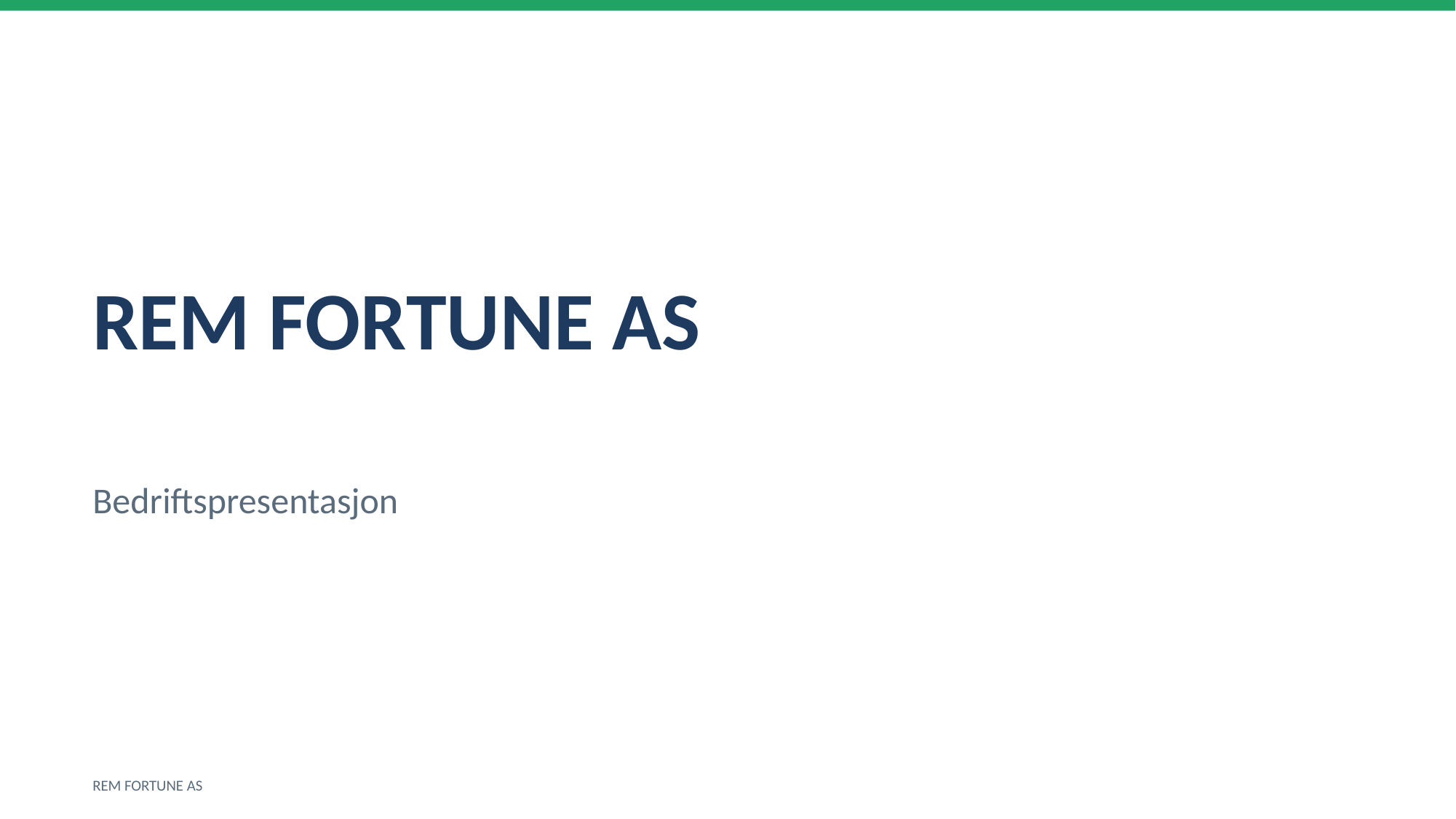

REM FORTUNE AS
Bedriftspresentasjon
REM FORTUNE AS